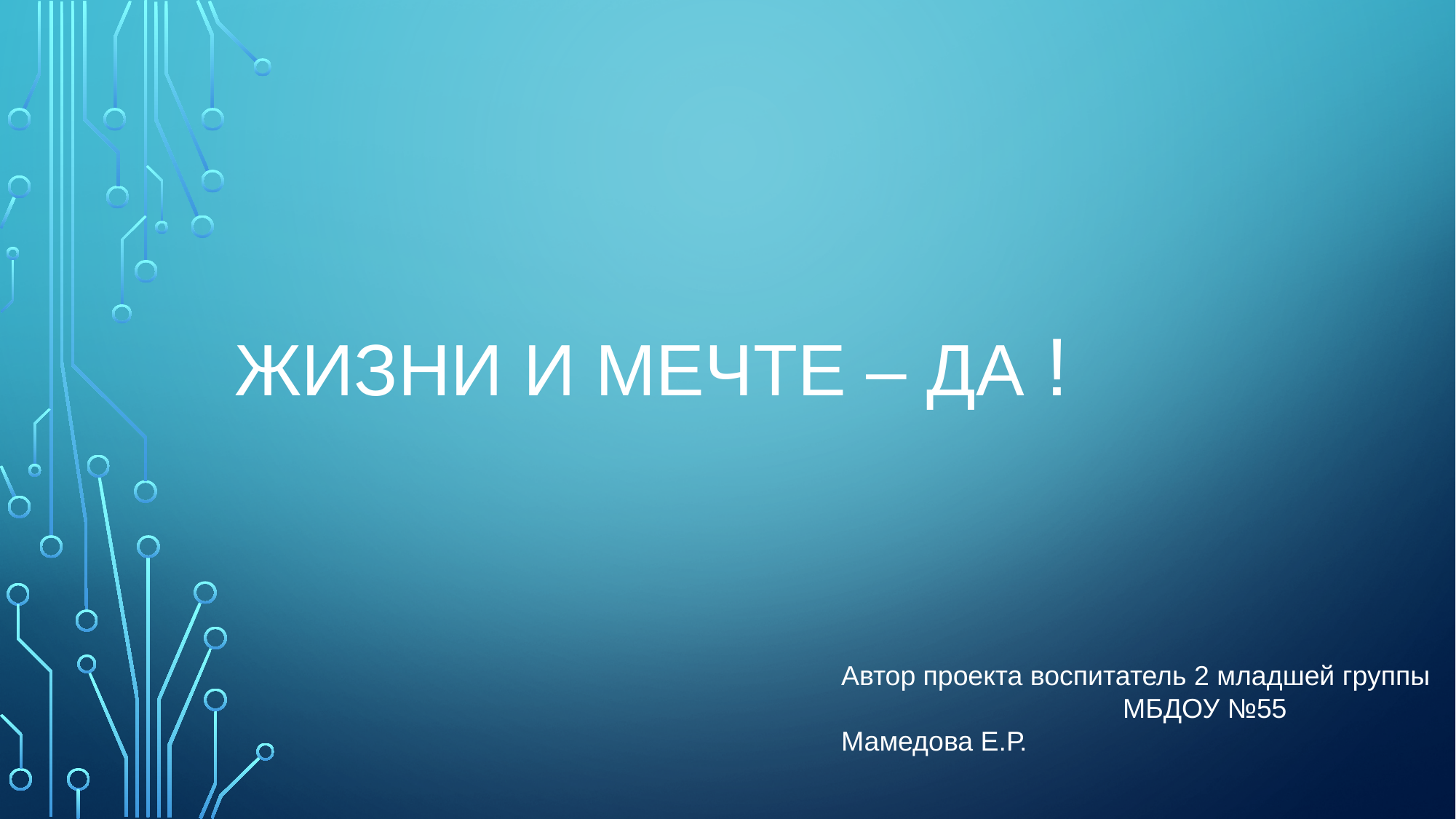

# Жизни и мечте – да !
Автор проекта воспитатель 2 младшей группы                                       МБДОУ №55
Мамедова Е.Р.